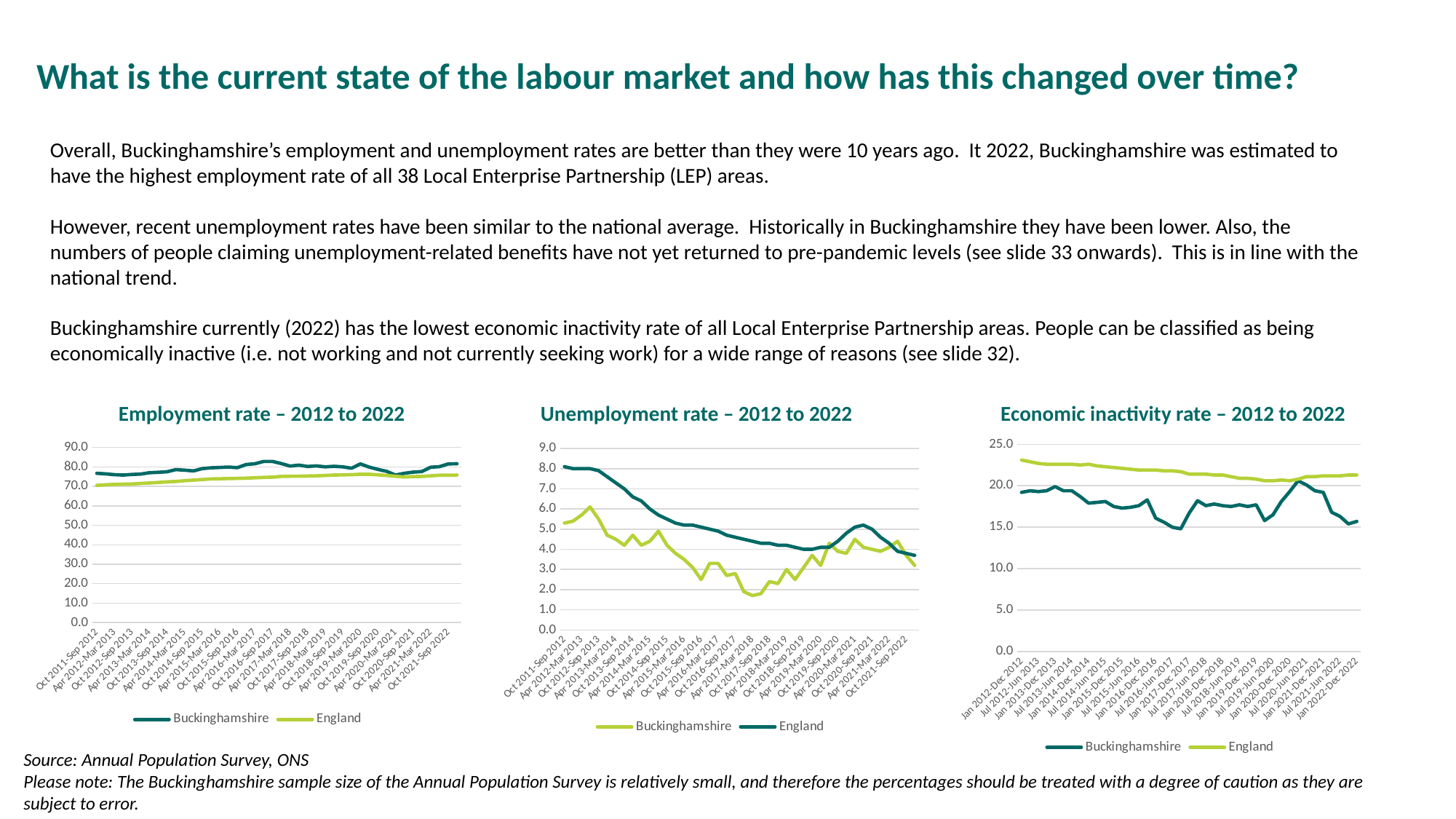

# What is the current state of the labour market and how has this changed over time?
Overall, Buckinghamshire’s employment and unemployment rates are better than they were 10 years ago.  It 2022, Buckinghamshire was estimated to have the highest employment rate of all 38 Local Enterprise Partnership (LEP) areas.

However, recent unemployment rates have been similar to the national average.  Historically in Buckinghamshire they have been lower. Also, the numbers of people claiming unemployment-related benefits have not yet returned to pre-pandemic levels (see slide 33 onwards).  This is in line with the national trend.

Buckinghamshire currently (2022) has the lowest economic inactivity rate of all Local Enterprise Partnership areas. People can be classified as being economically inactive (i.e. not working and not currently seeking work) for a wide range of reasons (see slide 32).
Economic inactivity rate – 2012 to 2022
Unemployment rate – 2012 to 2022
Employment rate – 2012 to 2022

### Chart

| Category | Buckinghamshire | England |
|---|---|---|
| Jan 2012-Dec 2012 | 19.2 | 23.1 |
| Apr 2012-Mar 2013 | 19.4 | 22.9 |
| Jul 2012-Jun 2013 | 19.3 | 22.7 |
| Oct 2012-Sep 2013 | 19.4 | 22.6 |
| Jan 2013-Dec 2013 | 19.9 | 22.6 |
| Apr 2013-Mar 2014 | 19.4 | 22.6 |
| Jul 2013-Jun 2014 | 19.4 | 22.6 |
| Oct 2013-Sep 2014 | 18.7 | 22.5 |
| Jan 2014-Dec 2014 | 17.9 | 22.6 |
| Apr 2014-Mar 2015 | 18.0 | 22.4 |
| Jul 2014-Jun 2015 | 18.1 | 22.3 |
| Oct 2014-Sep 2015 | 17.5 | 22.2 |
| Jan 2015-Dec 2015 | 17.3 | 22.1 |
| Apr 2015-Mar 2016 | 17.4 | 22.0 |
| Jul 2015-Jun 2016 | 17.6 | 21.9 |
| Oct 2015-Sep 2016 | 18.3 | 21.9 |
| Jan 2016-Dec 2016 | 16.1 | 21.9 |
| Apr 2016-Mar 2017 | 15.6 | 21.8 |
| Jul 2016-Jun 2017 | 15.0 | 21.8 |
| Oct 2016-Sep 2017 | 14.800000000000002 | 21.7 |
| Jan 2017-Dec 2017 | 16.7 | 21.4 |
| Apr 2017-Mar 2018 | 18.2 | 21.4 |
| Jul 2017-Jun 2018 | 17.6 | 21.4 |
| Oct 2017-Sep 2018 | 17.8 | 21.3 |
| Jan 2018-Dec 2018 | 17.6 | 21.3 |
| Apr 2018-Mar 2019 | 17.5 | 21.1 |
| Jul 2018-Jun 2019 | 17.7 | 20.9 |
| Oct 2018-Sep 2019 | 17.5 | 20.9 |
| Jan 2019-Dec 2019 | 17.7 | 20.8 |
| Apr 2019-Mar 2020 | 15.8 | 20.6 |
| Jul 2019-Jun 2020 | 16.5 | 20.6 |
| Oct 2019-Sep 2020 | 18.1 | 20.7 |
| Jan 2020-Dec 2020 | 19.3 | 20.6 |
| Apr 2020-Mar 2021 | 20.6 | 20.8 |
| Jul 2020-Jun 2021 | 20.1 | 21.1 |
| Oct 2020-Sep 2021 | 19.4 | 21.1 |
| Jan 2021-Dec 2021 | 19.2 | 21.2 |
| Apr 2021-Mar 2022 | 16.8 | 21.2 |
| Jul 2021-Jun 2022 | 16.3 | 21.2 |
| Oct 2021-Sep 2022 | 15.4 | 21.3 |
| Jan 2022-Dec 2022 | 15.7 | 21.3 |

### Chart

| Category | Buckinghamshire | England |
|---|---|---|
| Oct 2011-Sep 2012 | 76.7 | 70.5 |
| Jan 2012-Dec 2012 | 76.4 | 70.8 |
| Apr 2012-Mar 2013 | 76.0 | 71.0 |
| Jul 2012-Jun 2013 | 75.8 | 71.1 |
| Oct 2012-Sep 2013 | 76.1 | 71.2 |
| Jan 2013-Dec 2013 | 76.3 | 71.5 |
| Apr 2013-Mar 2014 | 77.0 | 71.7 |
| Jul 2013-Jun 2014 | 77.2 | 72.0 |
| Oct 2013-Sep 2014 | 77.5 | 72.3 |
| Jan 2014-Dec 2014 | 78.6 | 72.5 |
| Apr 2014-Mar 2015 | 78.3 | 72.9 |
| Jul 2014-Jun 2015 | 77.9 | 73.2 |
| Oct 2014-Sep 2015 | 79.1 | 73.5 |
| Jan 2015-Dec 2015 | 79.5 | 73.8 |
| Apr 2015-Mar 2016 | 79.7 | 73.9 |
| Jul 2015-Jun 2016 | 79.9 | 74.0 |
| Oct 2015-Sep 2016 | 79.6 | 74.1 |
| Jan 2016-Dec 2016 | 81.2 | 74.2 |
| Apr 2016-Mar 2017 | 81.6 | 74.4 |
| Jul 2016-Jun 2017 | 82.8 | 74.6 |
| Oct 2016-Sep 2017 | 82.8 | 74.7 |
| Jan 2017-Dec 2017 | 81.7 | 75.1 |
| Apr 2017-Mar 2018 | 80.4 | 75.2 |
| Jul 2017-Jun 2018 | 80.9 | 75.2 |
| Oct 2017-Sep 2018 | 80.2 | 75.3 |
| Jan 2018-Dec 2018 | 80.5 | 75.4 |
| Apr 2018-Mar 2019 | 80.0 | 75.6 |
| Jul 2018-Jun 2019 | 80.3 | 75.8 |
| Oct 2018-Sep 2019 | 80.0 | 75.9 |
| Jan 2019-Dec 2019 | 79.3 | 76.0 |
| Apr 2019-Mar 2020 | 81.5 | 76.2 |
| Jul 2019-Jun 2020 | 79.9 | 76.2 |
| Oct 2019-Sep 2020 | 78.7 | 75.9 |
| Jan 2020-Dec 2020 | 77.7 | 75.6 |
| Apr 2020-Mar 2021 | 75.8 | 75.2 |
| Jul 2020-Jun 2021 | 76.7 | 74.8 |
| Oct 2020-Sep 2021 | 77.3 | 75.0 |
| Jan 2021-Dec 2021 | 77.6 | 75.1 |
| Apr 2021-Mar 2022 | 79.8 | 75.4 |
| Jul 2021-Jun 2022 | 80.1 | 75.7 |
| Oct 2021-Sep 2022 | 81.5 | 75.7 |
| Jan 2022-Dec 2022 | 81.6 | 75.8 |

### Chart

| Category | Buckinghamshire | England |
|---|---|---|
| Oct 2011-Sep 2012 | 5.3 | 8.1 |
| Jan 2012-Dec 2012 | 5.4 | 8.0 |
| Apr 2012-Mar 2013 | 5.7 | 8.0 |
| Jul 2012-Jun 2013 | 6.1 | 8.0 |
| Oct 2012-Sep 2013 | 5.5 | 7.9 |
| Jan 2013-Dec 2013 | 4.7 | 7.6 |
| Apr 2013-Mar 2014 | 4.5 | 7.3 |
| Jul 2013-Jun 2014 | 4.2 | 7.0 |
| Oct 2013-Sep 2014 | 4.7 | 6.6 |
| Jan 2014-Dec 2014 | 4.2 | 6.4 |
| Apr 2014-Mar 2015 | 4.4 | 6.0 |
| Jul 2014-Jun 2015 | 4.9 | 5.7 |
| Oct 2014-Sep 2015 | 4.2 | 5.5 |
| Jan 2015-Dec 2015 | 3.8 | 5.3 |
| Apr 2015-Mar 2016 | 3.5 | 5.2 |
| Jul 2015-Jun 2016 | 3.1 | 5.2 |
| Oct 2015-Sep 2016 | 2.5 | 5.1 |
| Jan 2016-Dec 2016 | 3.3 | 5.0 |
| Apr 2016-Mar 2017 | 3.3 | 4.9 |
| Jul 2016-Jun 2017 | 2.7 | 4.7 |
| Oct 2016-Sep 2017 | 2.8 | 4.6 |
| Jan 2017-Dec 2017 | 1.9 | 4.5 |
| Apr 2017-Mar 2018 | 1.7 | 4.4 |
| Jul 2017-Jun 2018 | 1.8 | 4.3 |
| Oct 2017-Sep 2018 | 2.4 | 4.3 |
| Jan 2018-Dec 2018 | 2.3 | 4.2 |
| Apr 2018-Mar 2019 | 3.0 | 4.2 |
| Jul 2018-Jun 2019 | 2.5 | 4.1 |
| Oct 2018-Sep 2019 | 3.1 | 4.0 |
| Jan 2019-Dec 2019 | 3.7 | 4.0 |
| Apr 2019-Mar 2020 | 3.2 | 4.1 |
| Jul 2019-Jun 2020 | 4.3 | 4.1 |
| Oct 2019-Sep 2020 | 3.9 | 4.4 |
| Jan 2020-Dec 2020 | 3.8 | 4.8 |
| Apr 2020-Mar 2021 | 4.5 | 5.1 |
| Jul 2020-Jun 2021 | 4.1 | 5.2 |
| Oct 2020-Sep 2021 | 4.0 | 5.0 |
| Jan 2021-Dec 2021 | 3.9 | 4.6 |
| Apr 2021-Mar 2022 | 4.1 | 4.3 |
| Jul 2021-Jun 2022 | 4.4 | 3.9 |
| Oct 2021-Sep 2022 | 3.7 | 3.8 |
| Jan 2022-Dec 2022 | 3.2 | 3.7 |
Source: Annual Population Survey, ONS
Please note: The Buckinghamshire sample size of the Annual Population Survey is relatively small, and therefore the percentages should be treated with a degree of caution as they are subject to error.